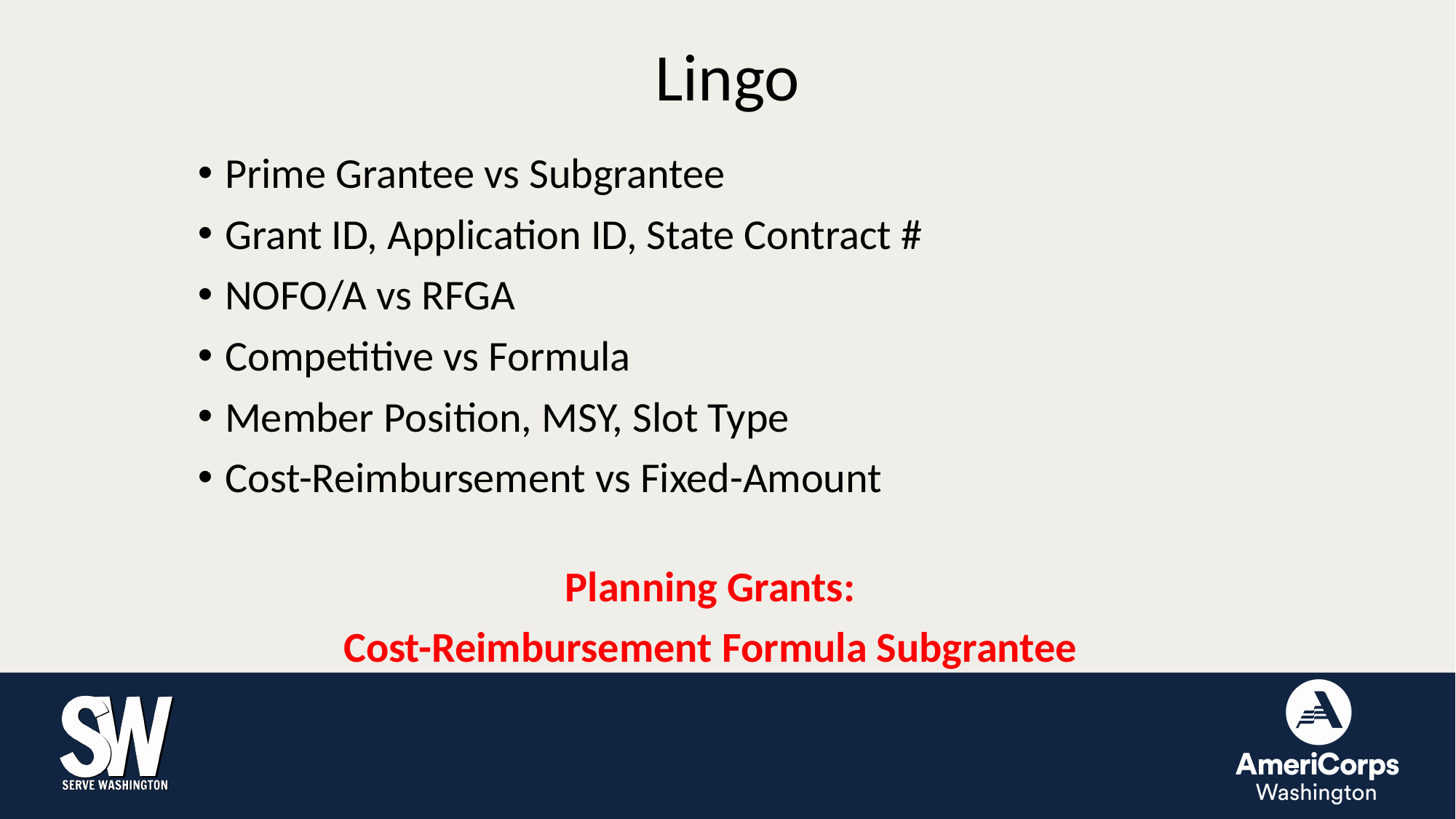

# Lingo
Prime Grantee vs Subgrantee
Grant ID, Application ID, State Contract #
NOFO/A vs RFGA
Competitive vs Formula
Member Position, MSY, Slot Type
Cost-Reimbursement vs Fixed-Amount

Planning Grants:
Cost-Reimbursement Formula Subgrantee